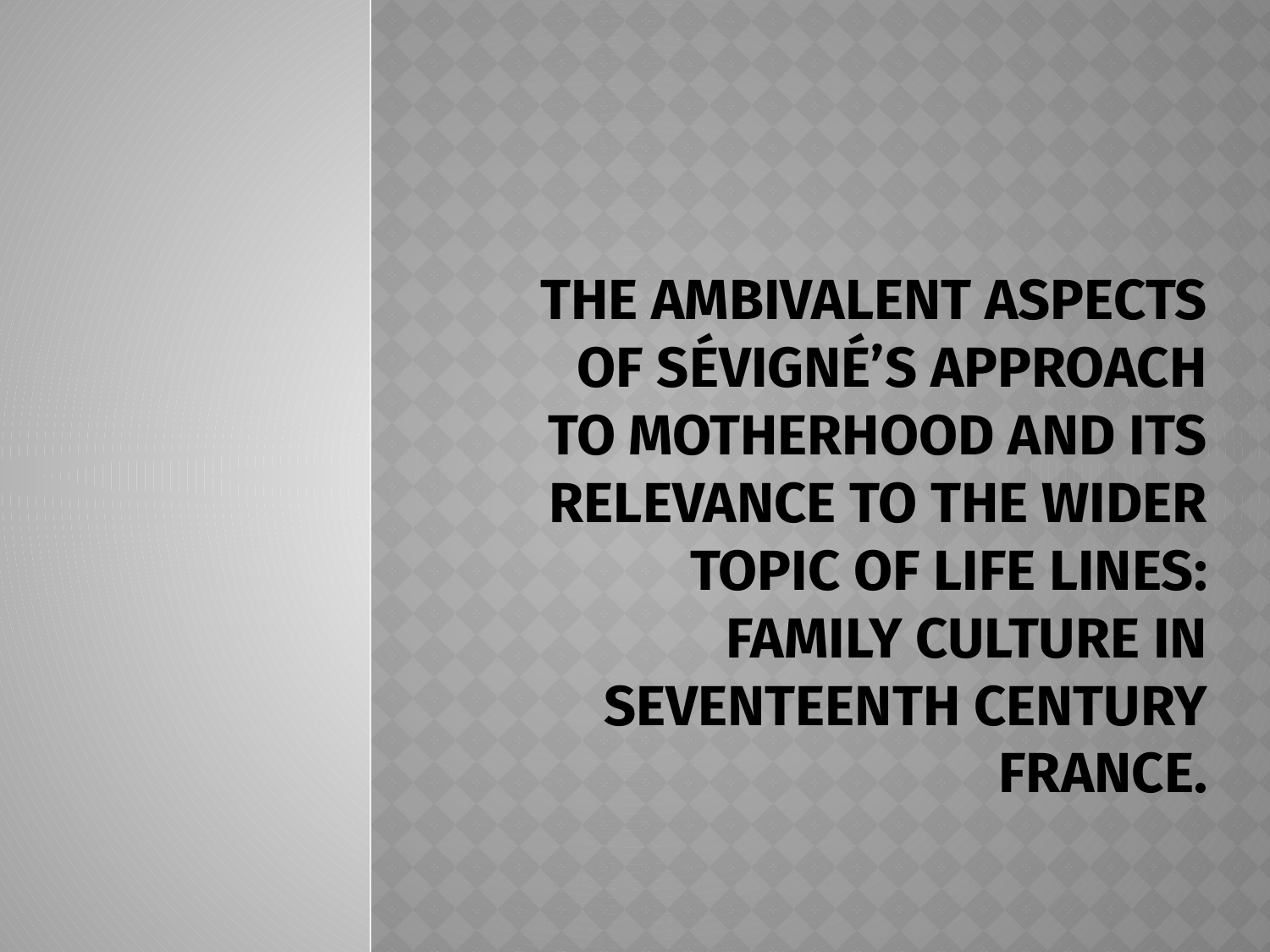

# the ambivalent aspects of Sévigné’s approach to motherhood and its relevance to the wider topic of Life Lines: Family Culture in Seventeenth Century France.